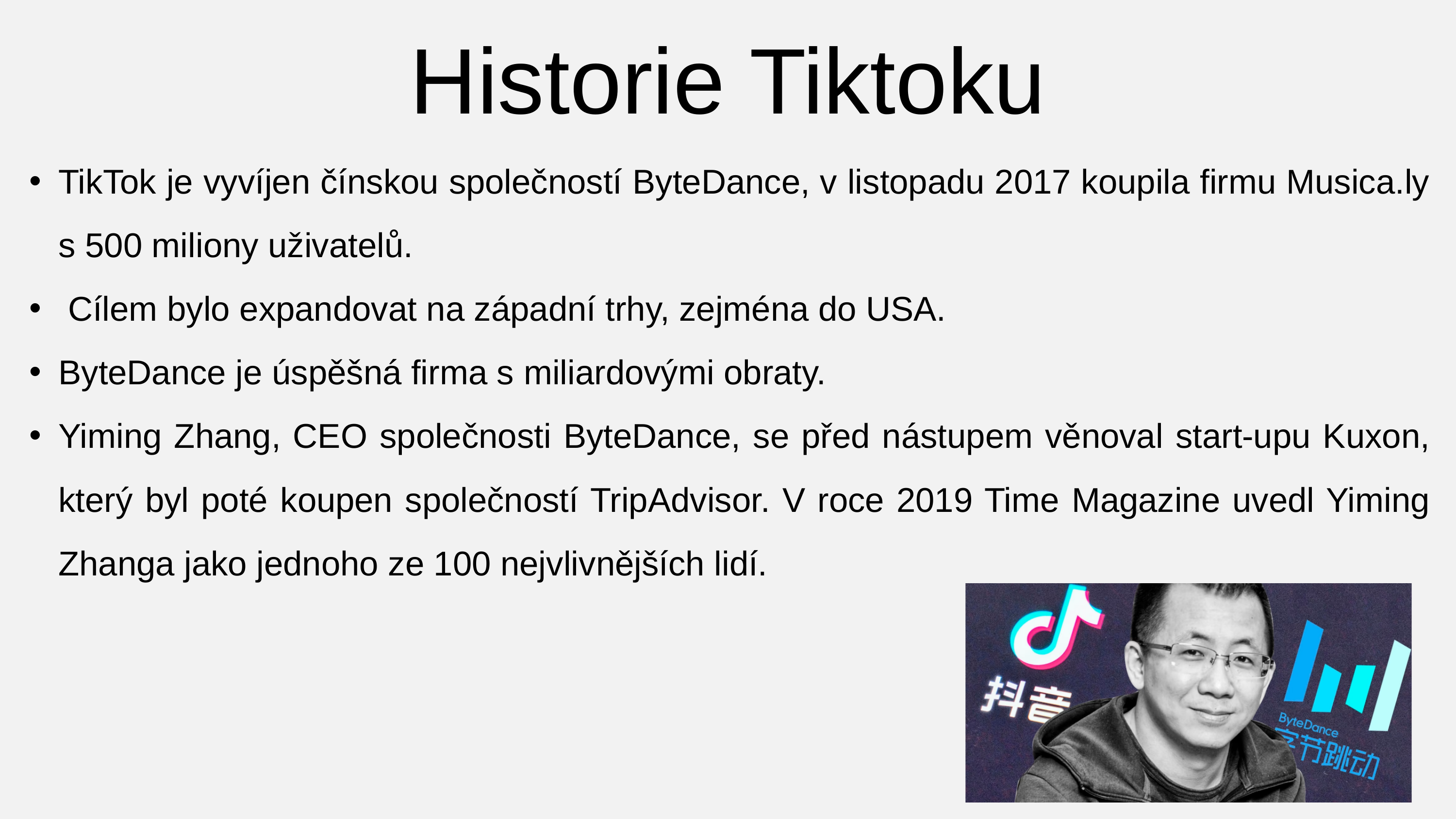

Historie Tiktoku
TikTok je vyvíjen čínskou společností ByteDance, v listopadu 2017 koupila firmu Musica.ly s 500 miliony uživatelů.
 Cílem bylo expandovat na západní trhy, zejména do USA.
ByteDance je úspěšná firma s miliardovými obraty.
Yiming Zhang, CEO společnosti ByteDance, se před nástupem věnoval start-upu Kuxon, který byl poté koupen společností TripAdvisor. V roce 2019 Time Magazine uvedl Yiming Zhanga jako jednoho ze 100 nejvlivnějších lidí.